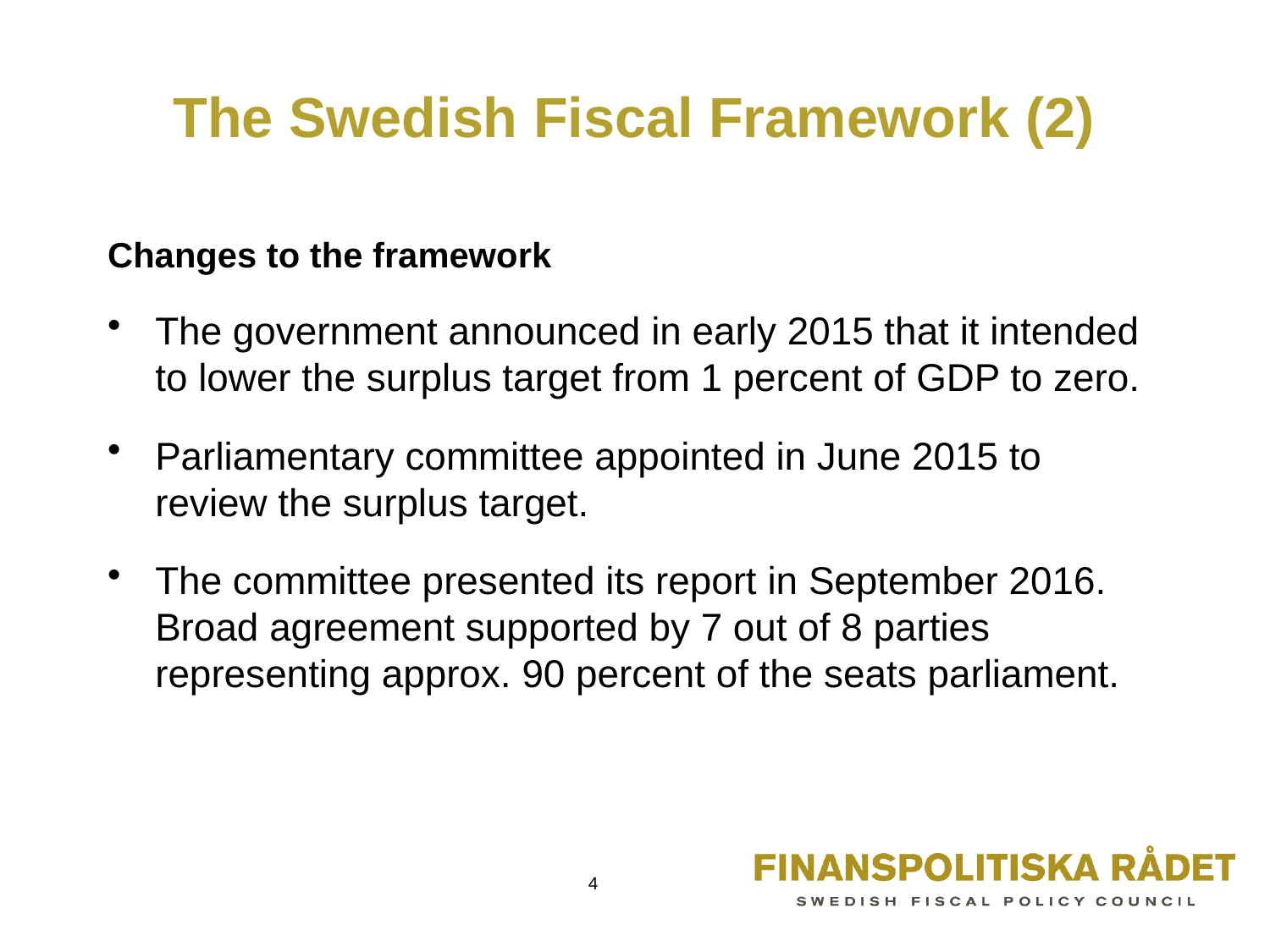

# The Swedish Fiscal Framework (2)
Changes to the framework
The government announced in early 2015 that it intended to lower the surplus target from 1 percent of GDP to zero.
Parliamentary committee appointed in June 2015 to review the surplus target.
The committee presented its report in September 2016. Broad agreement supported by 7 out of 8 parties representing approx. 90 percent of the seats parliament.

4